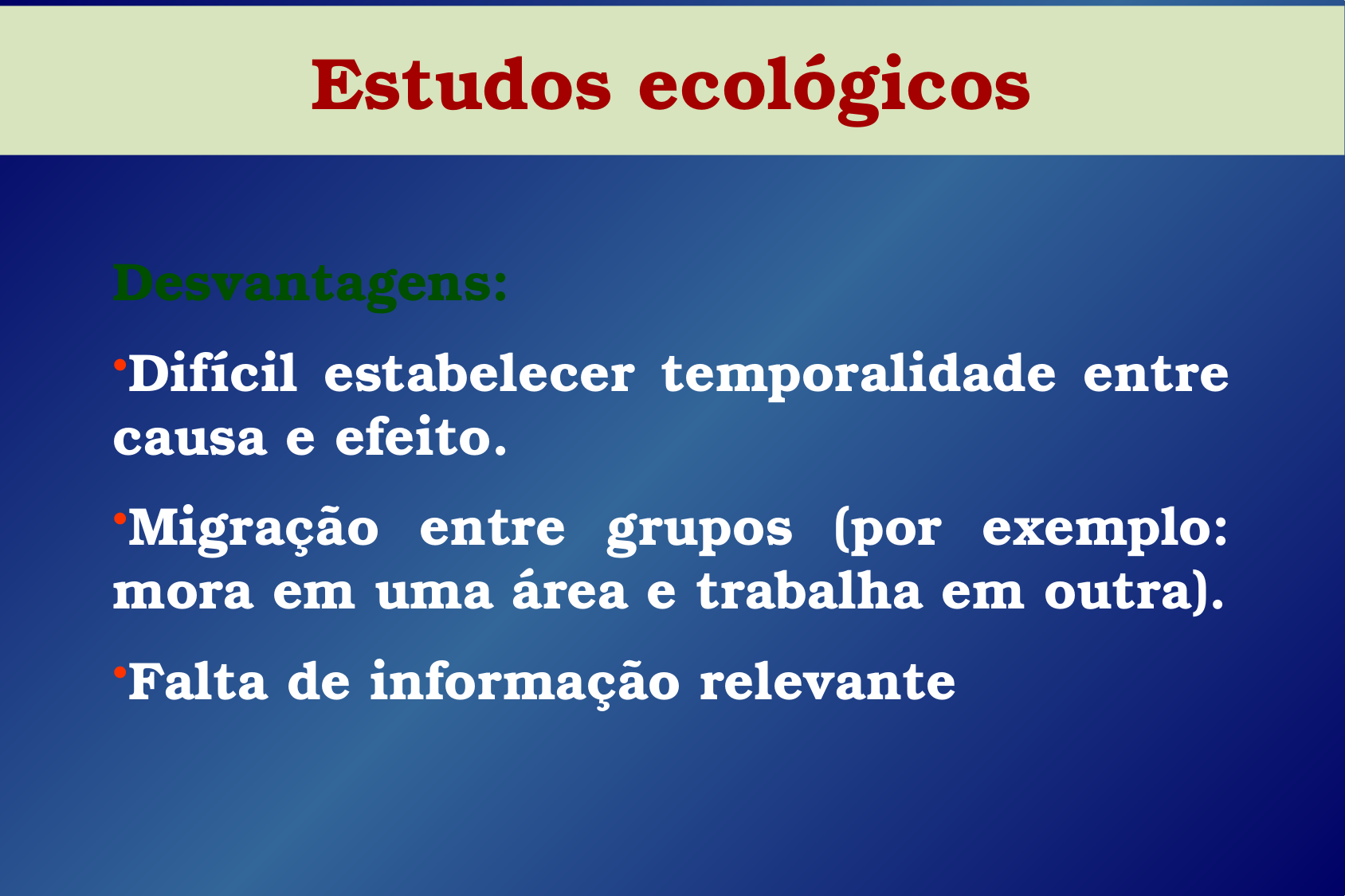

# Estudos ecológicos
Desvantagens:
Difícil estabelecer temporalidade entre causa e efeito.
Migração entre grupos (por exemplo: mora em uma área e trabalha em outra).
Falta de informação relevante